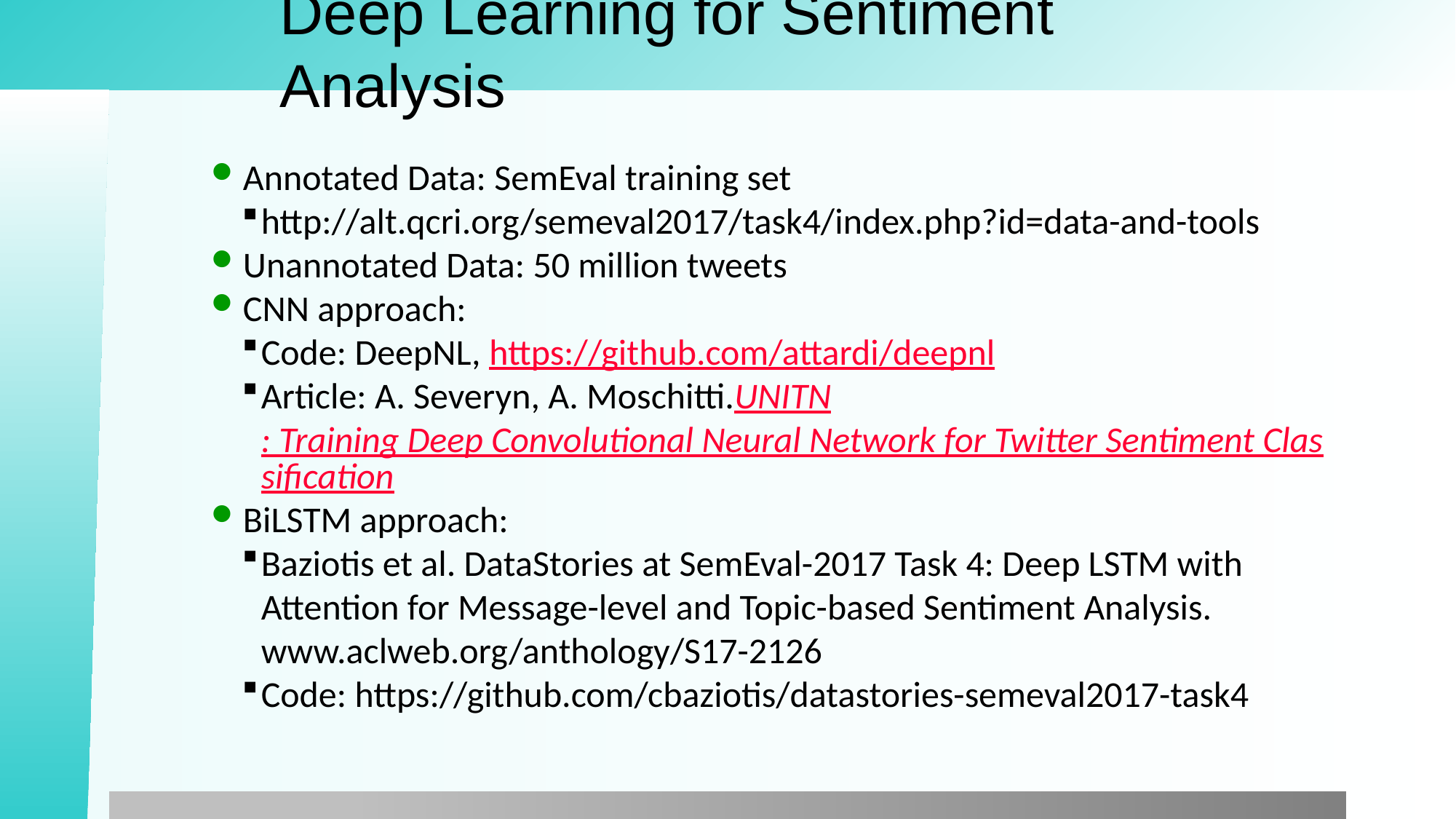

# Deep Learning for Sentiment Analysis
Annotated Data: SemEval training set
http://alt.qcri.org/semeval2017/task4/index.php?id=data-and-tools
Unannotated Data: 50 million tweets
CNN approach:
Code: DeepNL, https://github.com/attardi/deepnl
Article: A. Severyn, A. Moschitti.UNITN: Training Deep Convolutional Neural Network for Twitter Sentiment Classification
BiLSTM approach:
Baziotis et al. DataStories at SemEval-2017 Task 4: Deep LSTM with Attention for Message-level and Topic-based Sentiment Analysis. www.aclweb.org/anthology/S17-2126
Code: https://github.com/cbaziotis/datastories-semeval2017-task4